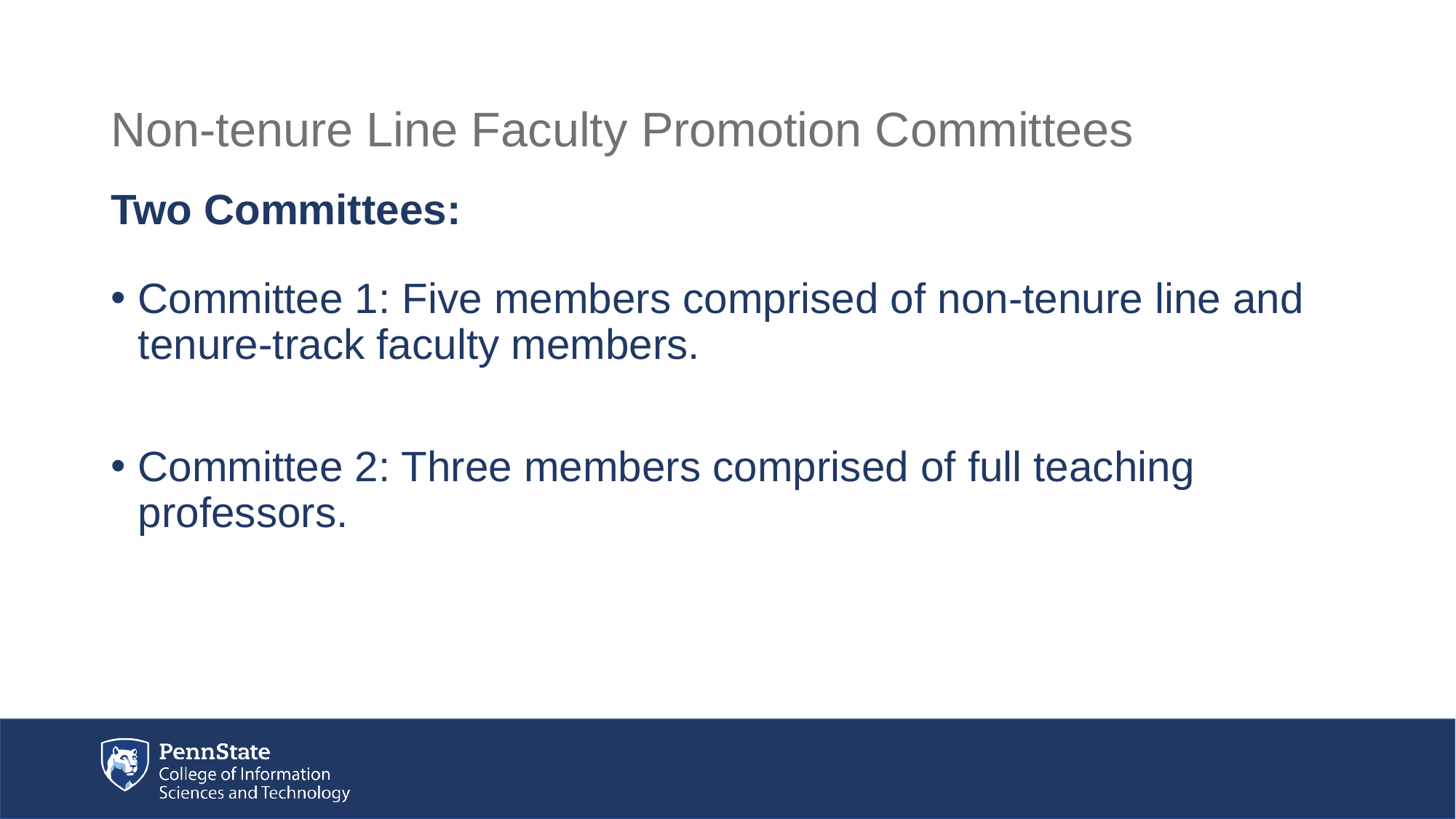

# Non-tenure Line Faculty Promotion Committees
Two Committees:

Committee 1: Five members comprised of non-tenure line and tenure-track faculty members.

Committee 2: Three members comprised of full teaching professors.